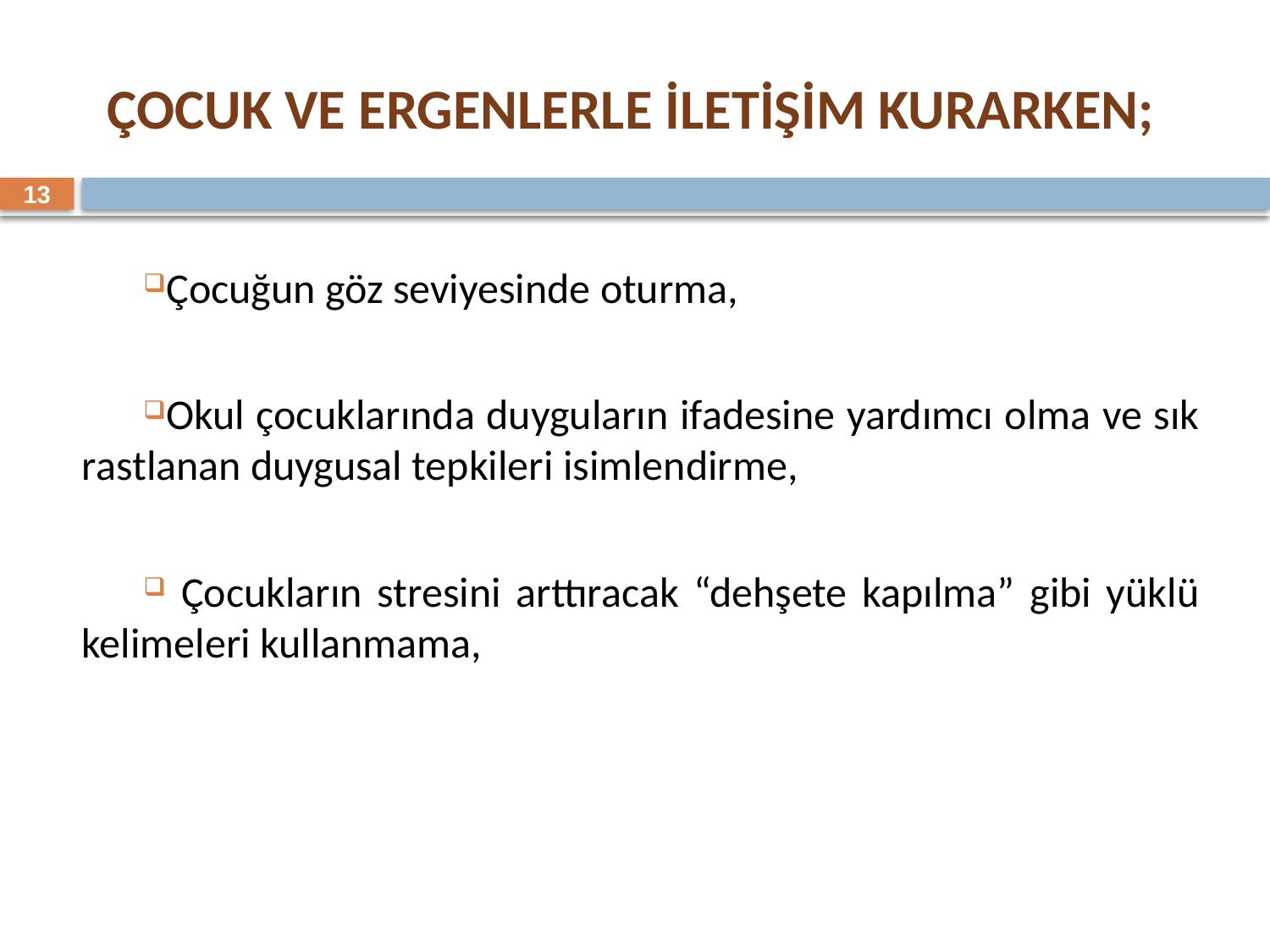

# ÇOCUK VE ERGENLERLE İLETİŞİM KURARKEN;
13

Çocuğun göz seviyesinde oturma,

Okul çocuklarında duyguların ifadesine yardımcı olma ve sık rastlanan duygusal tepkileri isimlendirme,

 Çocukların stresini arttıracak “dehşete kapılma” gibi yüklü kelimeleri kullanmama,